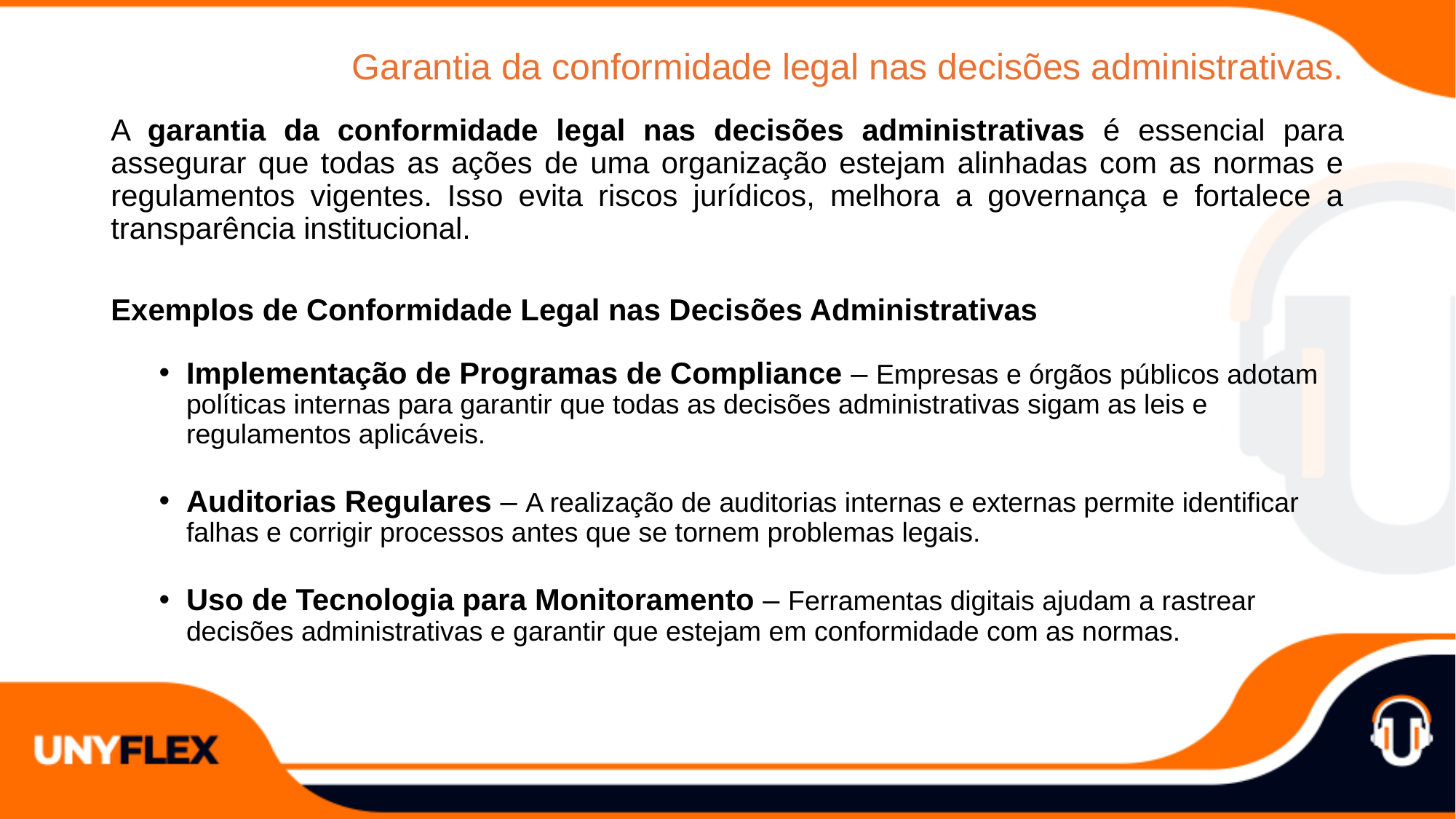

Garantia da conformidade legal nas decisões administrativas.
A garantia da conformidade legal nas decisões administrativas é essencial para assegurar que todas as ações de uma organização estejam alinhadas com as normas e regulamentos vigentes. Isso evita riscos jurídicos, melhora a governança e fortalece a transparência institucional.
Exemplos de Conformidade Legal nas Decisões Administrativas
Implementação de Programas de Compliance – Empresas e órgãos públicos adotam políticas internas para garantir que todas as decisões administrativas sigam as leis e regulamentos aplicáveis.
Auditorias Regulares – A realização de auditorias internas e externas permite identificar falhas e corrigir processos antes que se tornem problemas legais.
Uso de Tecnologia para Monitoramento – Ferramentas digitais ajudam a rastrear decisões administrativas e garantir que estejam em conformidade com as normas.